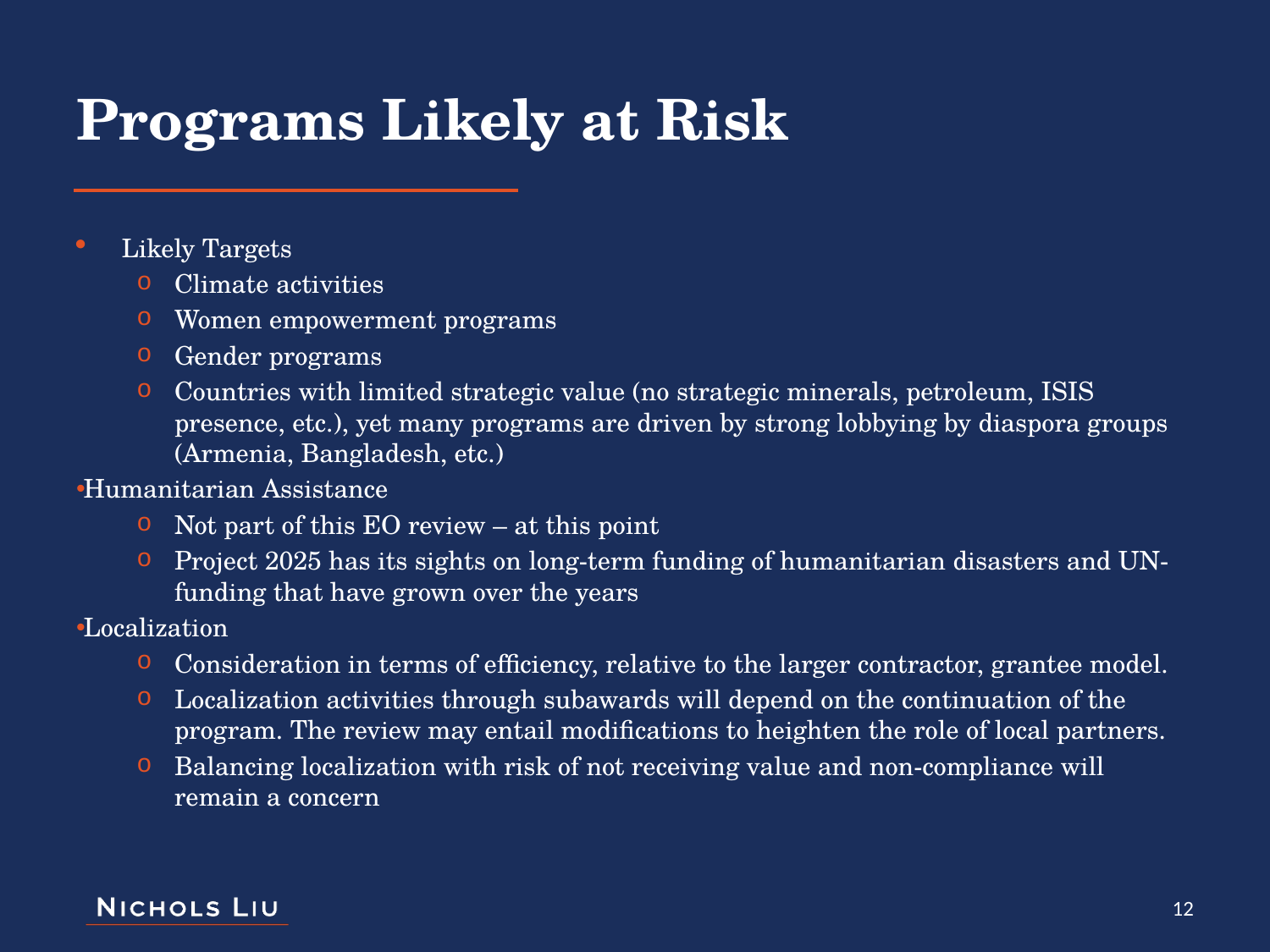

# Programs Likely at Risk
Likely Targets
Climate activities
Women empowerment programs
Gender programs
Countries with limited strategic value (no strategic minerals, petroleum, ISIS presence, etc.), yet many programs are driven by strong lobbying by diaspora groups (Armenia, Bangladesh, etc.)
Humanitarian Assistance
Not part of this EO review – at this point
Project 2025 has its sights on long-term funding of humanitarian disasters and UN-funding that have grown over the years
Localization
Consideration in terms of efficiency, relative to the larger contractor, grantee model.
Localization activities through subawards will depend on the continuation of the program. The review may entail modifications to heighten the role of local partners.
Balancing localization with risk of not receiving value and non-compliance will remain a concern

12